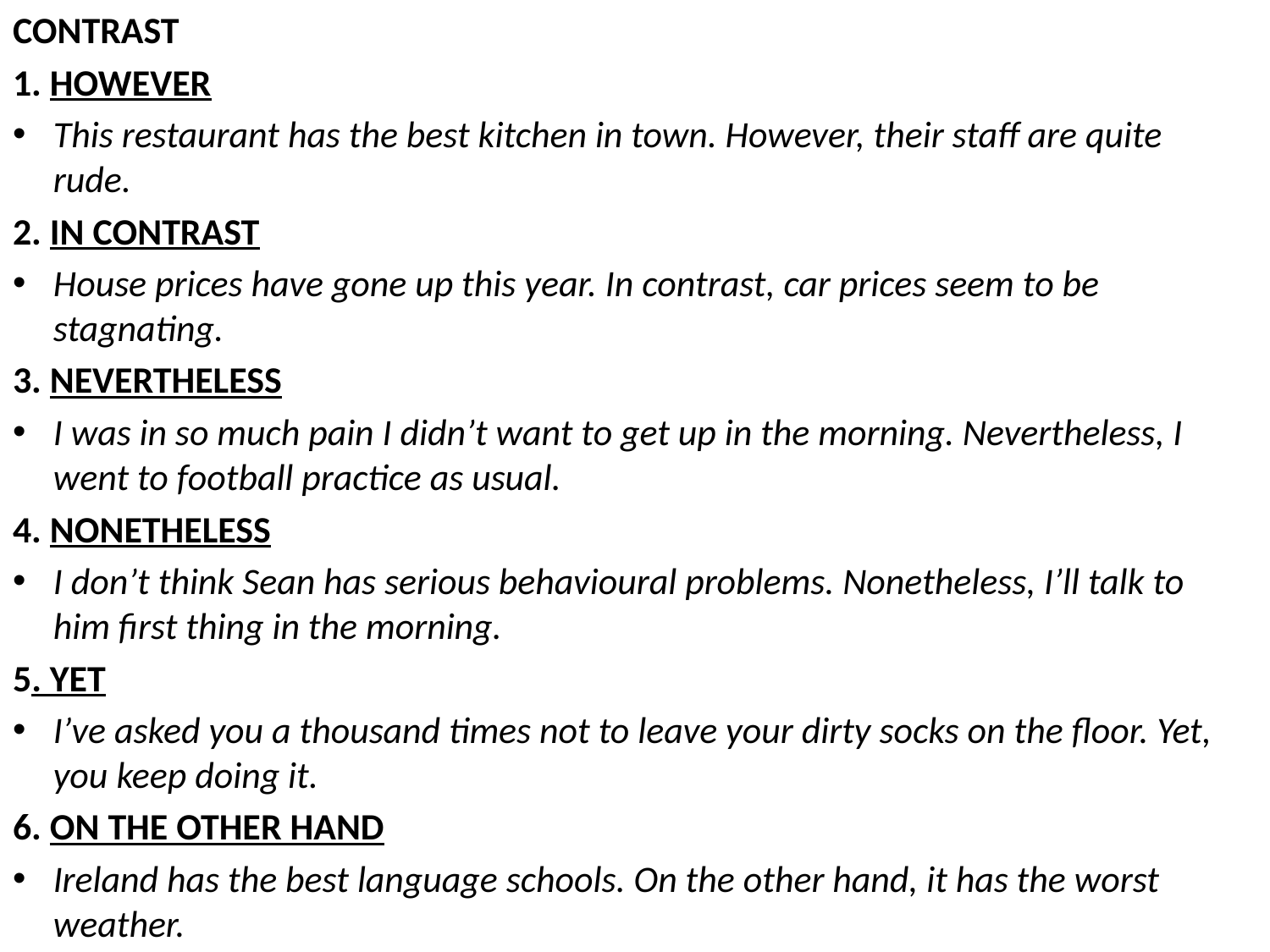

CONTRAST
1. HOWEVER
This restaurant has the best kitchen in town. However, their staff are quite rude.
2. IN CONTRAST
House prices have gone up this year. In contrast, car prices seem to be stagnating.
3. NEVERTHELESS
I was in so much pain I didn’t want to get up in the morning. Nevertheless, I went to football practice as usual.
4. NONETHELESS
I don’t think Sean has serious behavioural problems. Nonetheless, I’ll talk to him first thing in the morning.
5. YET
I’ve asked you a thousand times not to leave your dirty socks on the floor. Yet, you keep doing it.
6. ON THE OTHER HAND
Ireland has the best language schools. On the other hand, it has the worst weather.